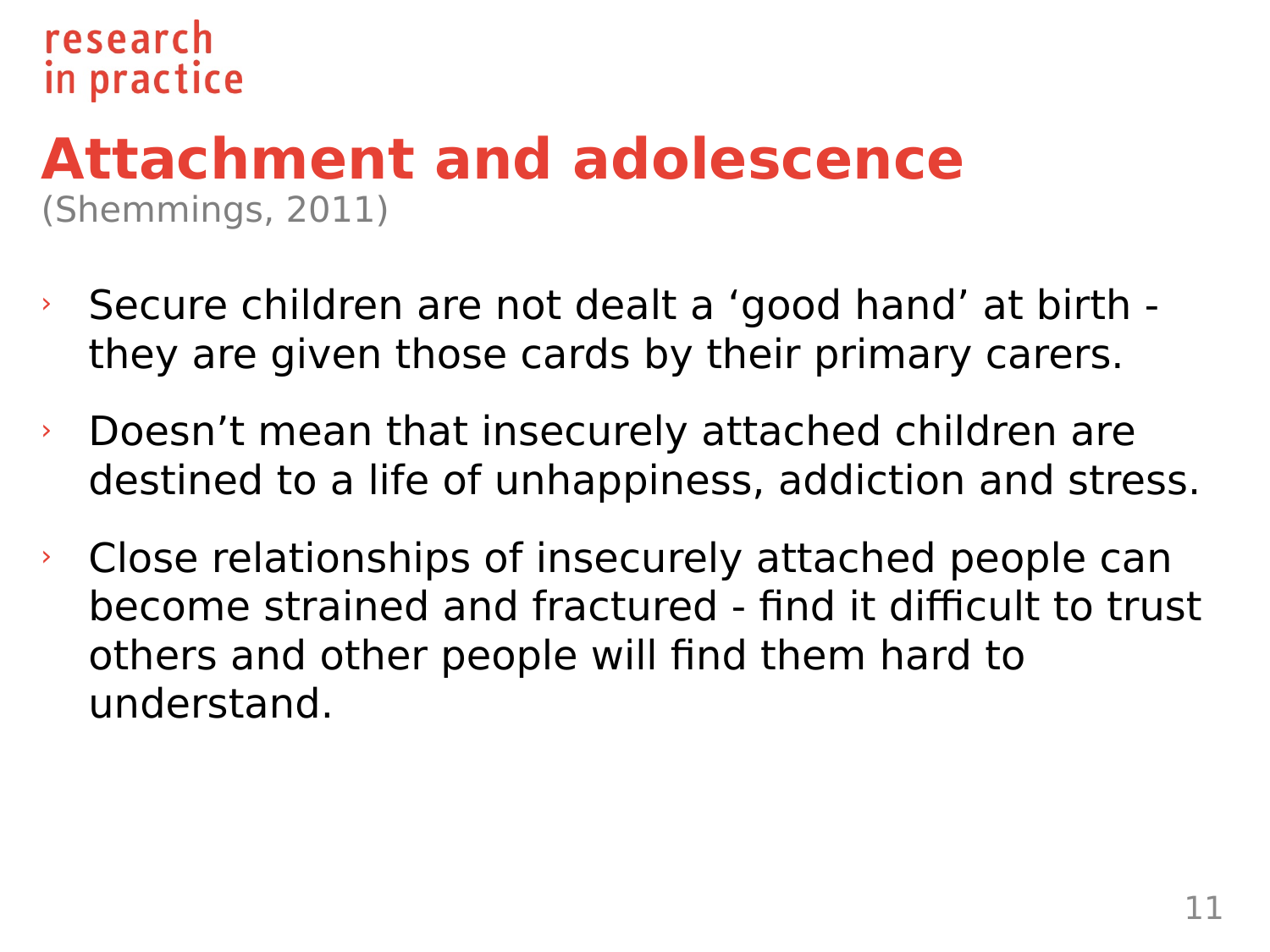

# Attachment and adolescence (Shemmings, 2011)
Secure children are not dealt a ‘good hand’ at birth - they are given those cards by their primary carers.
Doesn’t mean that insecurely attached children are destined to a life of unhappiness, addiction and stress.
Close relationships of insecurely attached people can become strained and fractured - find it difficult to trust others and other people will find them hard to understand.

11